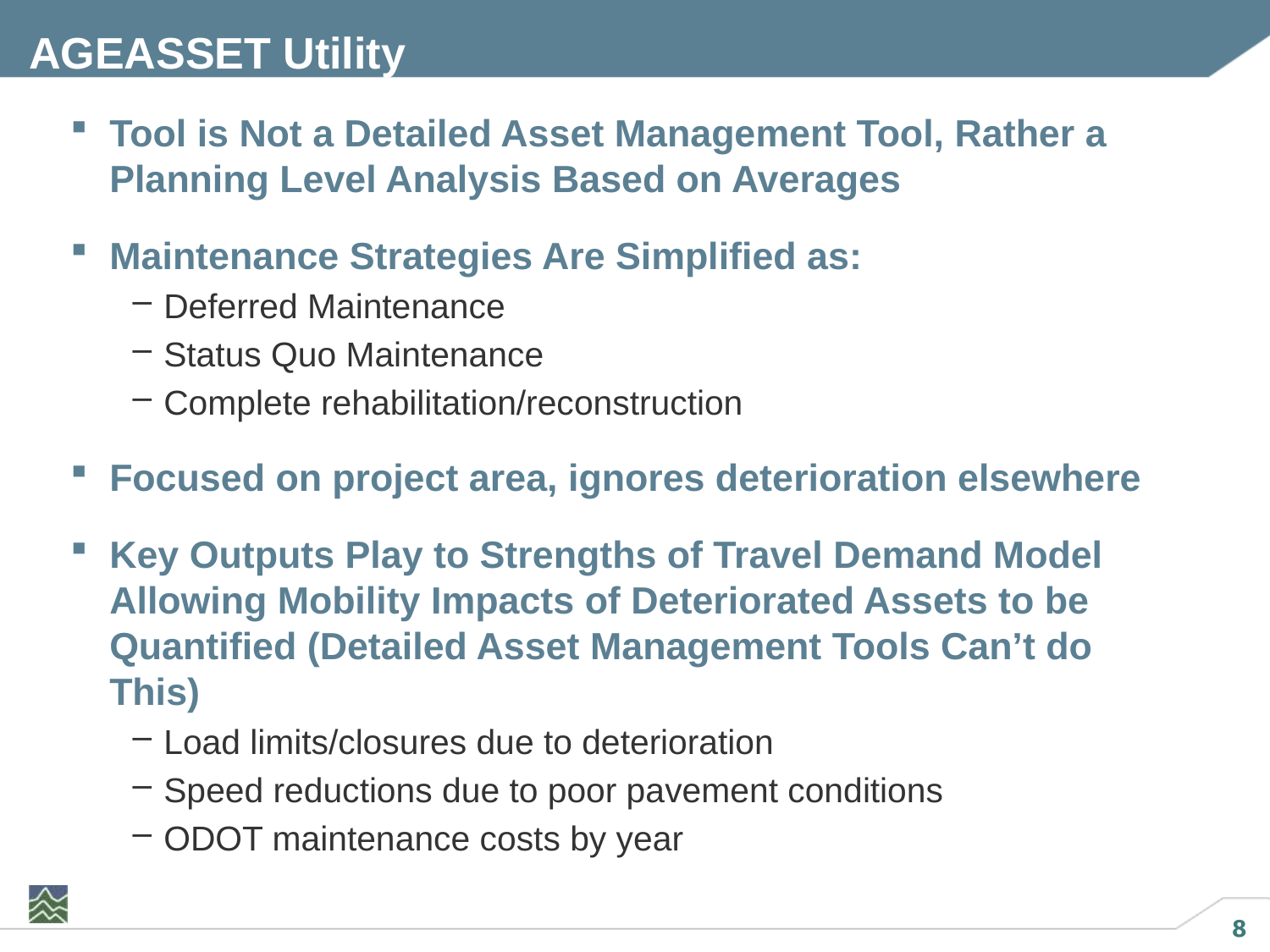

# AGEASSET Utility
Tool is Not a Detailed Asset Management Tool, Rather a Planning Level Analysis Based on Averages

Maintenance Strategies Are Simplified as:
Deferred Maintenance
Status Quo Maintenance
Complete rehabilitation/reconstruction

Focused on project area, ignores deterioration elsewhere

Key Outputs Play to Strengths of Travel Demand Model Allowing Mobility Impacts of Deteriorated Assets to be Quantified (Detailed Asset Management Tools Can’t do This)
Load limits/closures due to deterioration
Speed reductions due to poor pavement conditions
ODOT maintenance costs by year